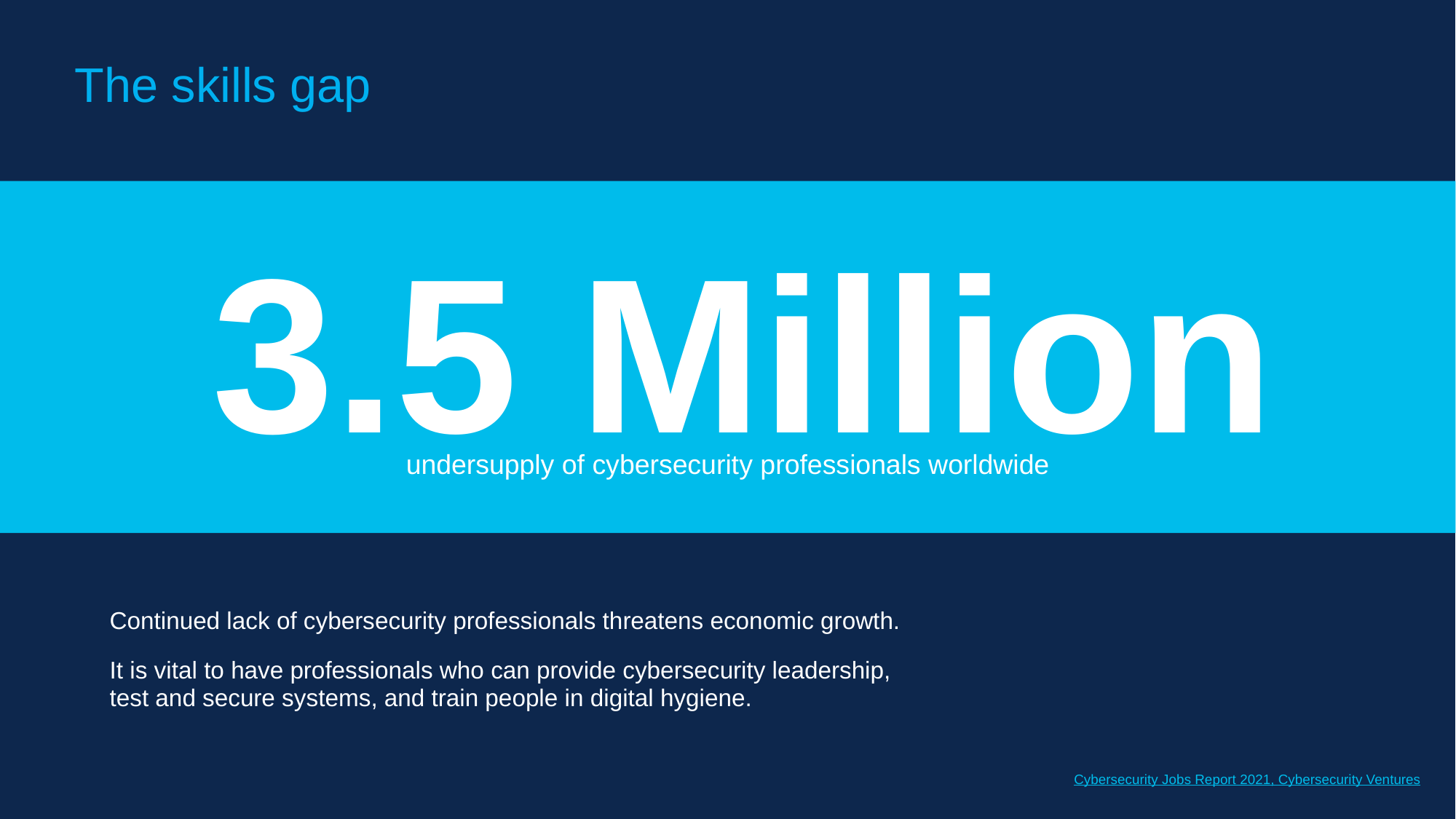

The skills gap

3.5 Million
undersupply of cybersecurity professionals worldwide
Continued lack of cybersecurity professionals threatens economic growth.
It is vital to have professionals who can provide cybersecurity leadership,
test and secure systems, and train people in digital hygiene.
Cybersecurity Jobs Report 2021, Cybersecurity Ventures